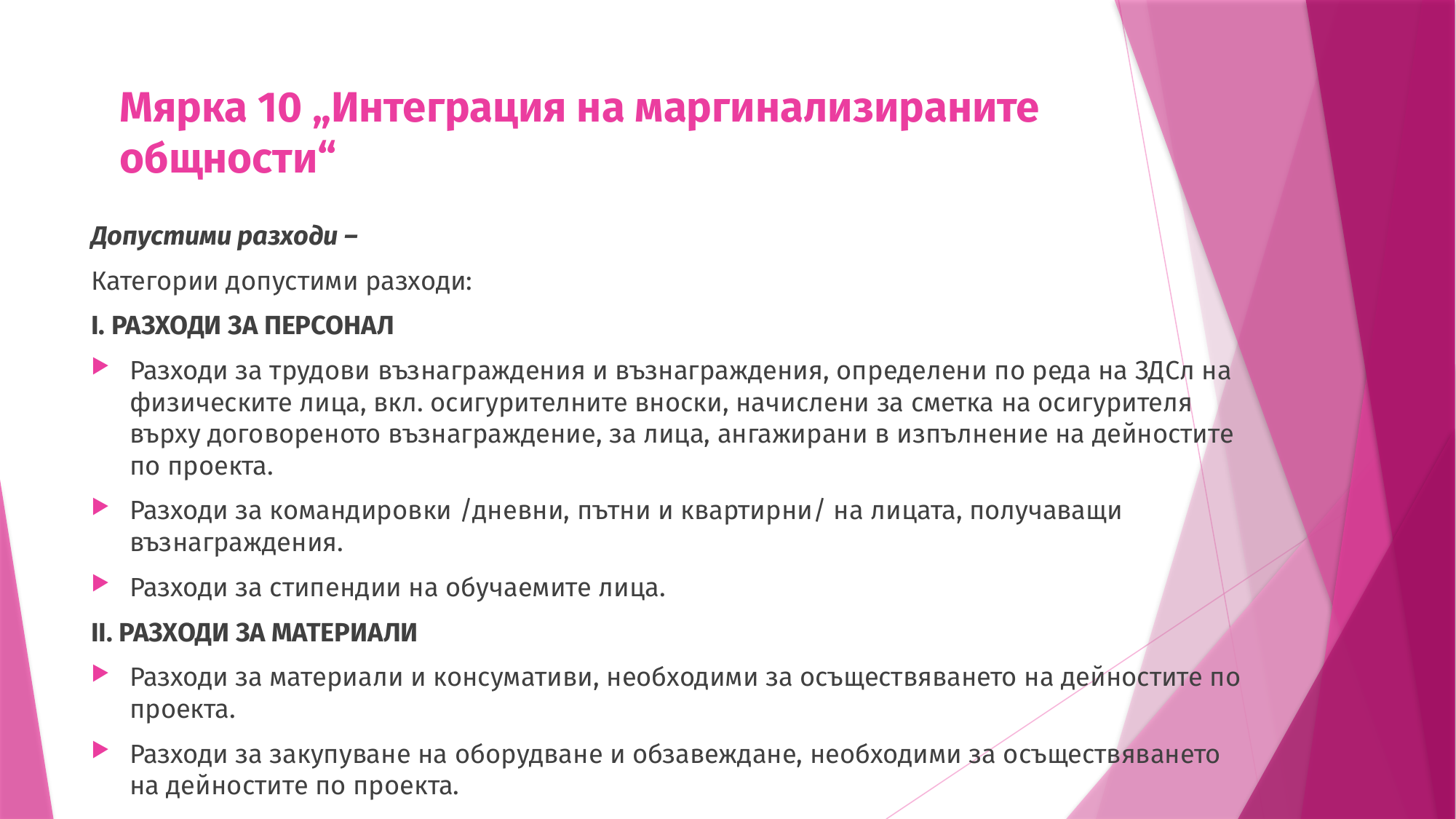

# Мярка 10 „Интеграция на маргинализираните общности“
Допустими разходи –
Категории допустими разходи:
І. РАЗХОДИ ЗА ПЕРСОНАЛ
Разходи за трудови възнаграждения и възнаграждения, определени по реда на ЗДСл на физическите лица, вкл. осигурителните вноски, начислени за сметка на осигурителя върху договореното възнаграждение, за лица, ангажирани в изпълнение на дейностите по проекта.
Разходи за командировки /дневни, пътни и квартирни/ на лицата, получаващи възнаграждения.
Разходи за стипендии на обучаемите лица.
II. РАЗХОДИ ЗА МАТЕРИАЛИ
Разходи за материали и консумативи, необходими за осъществяването на дейностите по проекта.
Разходи за закупуване на оборудване и обзавеждане, необходими за осъществяването на дейностите по проекта.